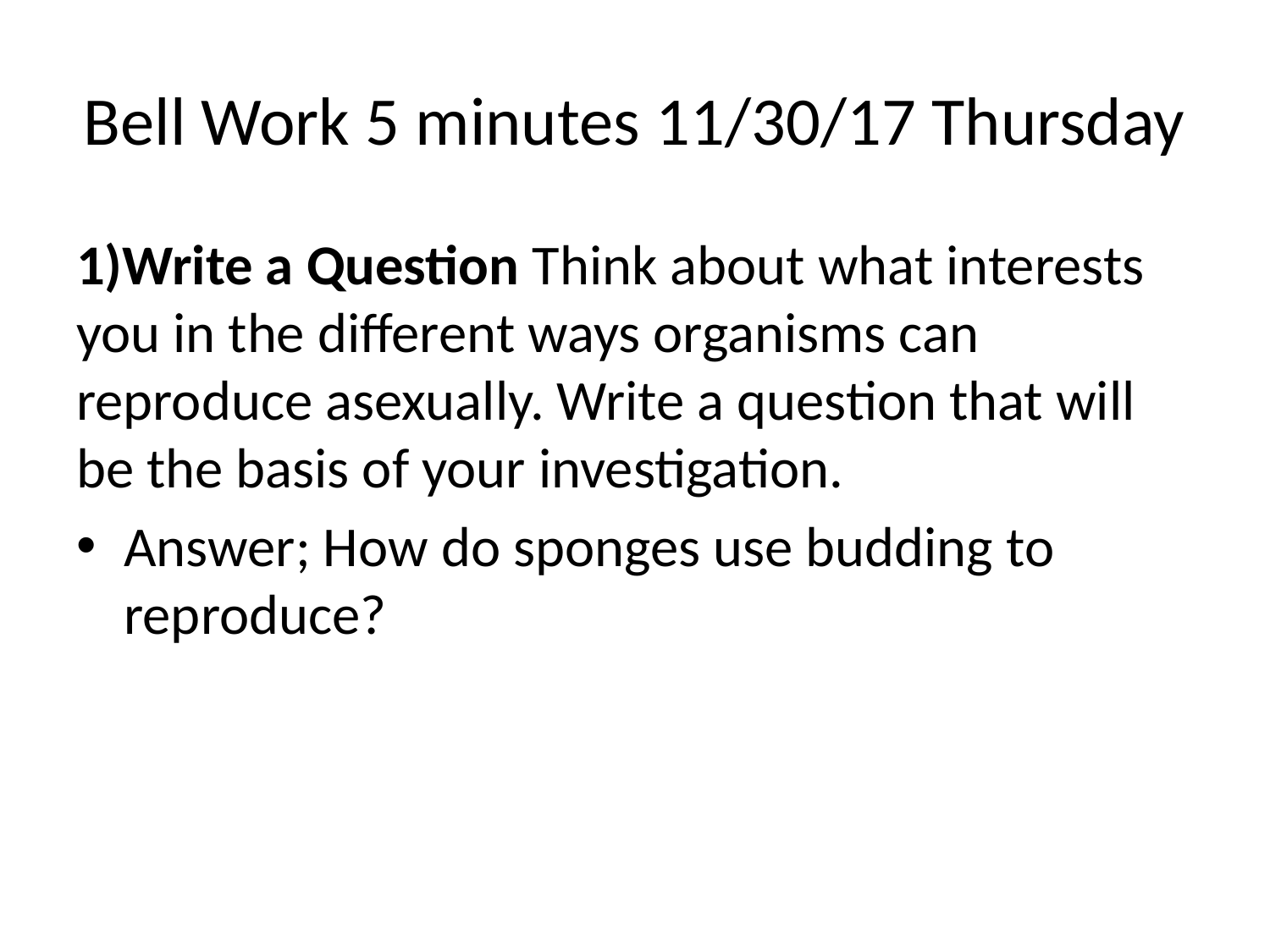

# Bell Work 5 minutes 11/30/17 Thursday
1)Write a Question Think about what interests you in the different ways organisms can reproduce asexually. Write a question that will be the basis of your investigation.
Answer; How do sponges use budding to reproduce?